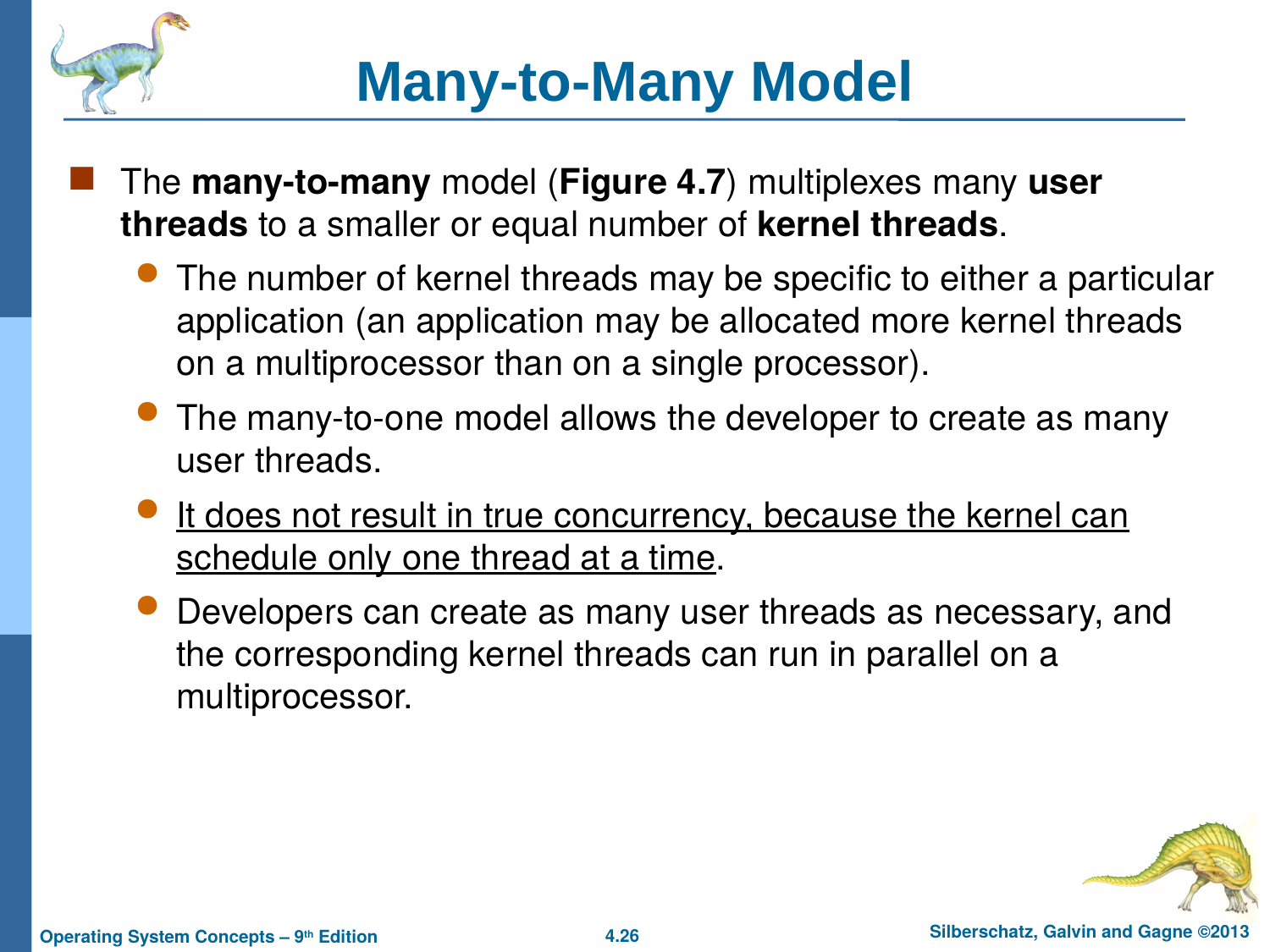

# Many-to-Many Model
The many-to-many model (Figure 4.7) multiplexes many user threads to a smaller or equal number of kernel threads.
The number of kernel threads may be specific to either a particular application (an application may be allocated more kernel threads on a multiprocessor than on a single processor).
The many-to-one model allows the developer to create as many user threads.
It does not result in true concurrency, because the kernel can schedule only one thread at a time.
Developers can create as many user threads as necessary, and the corresponding kernel threads can run in parallel on a multiprocessor.